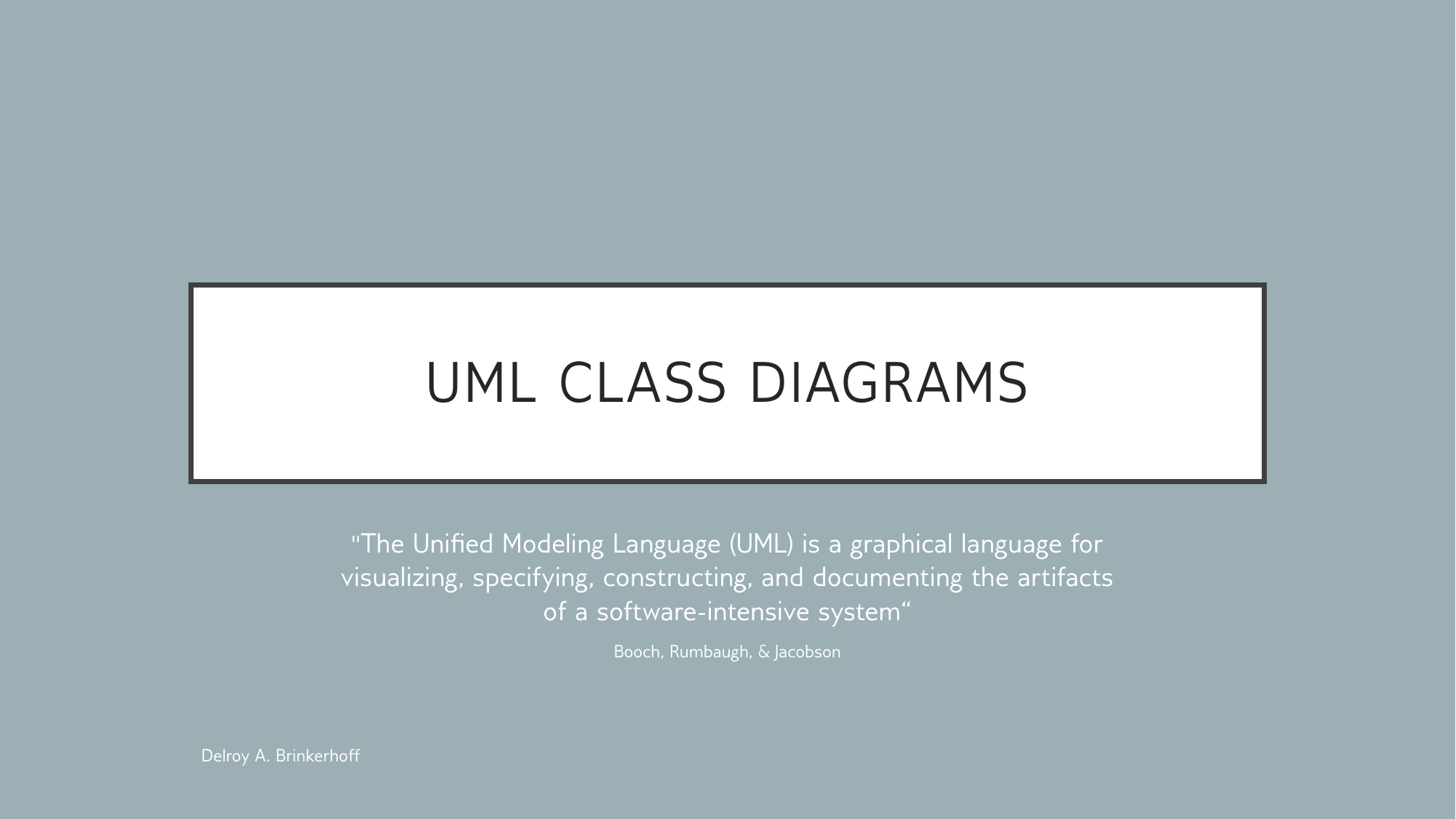

# UML Class Diagrams
"The Unified Modeling Language (UML) is a graphical language for visualizing, specifying, constructing, and documenting the artifacts of a software-intensive system“
Booch, Rumbaugh, & Jacobson
Delroy A. Brinkerhoff